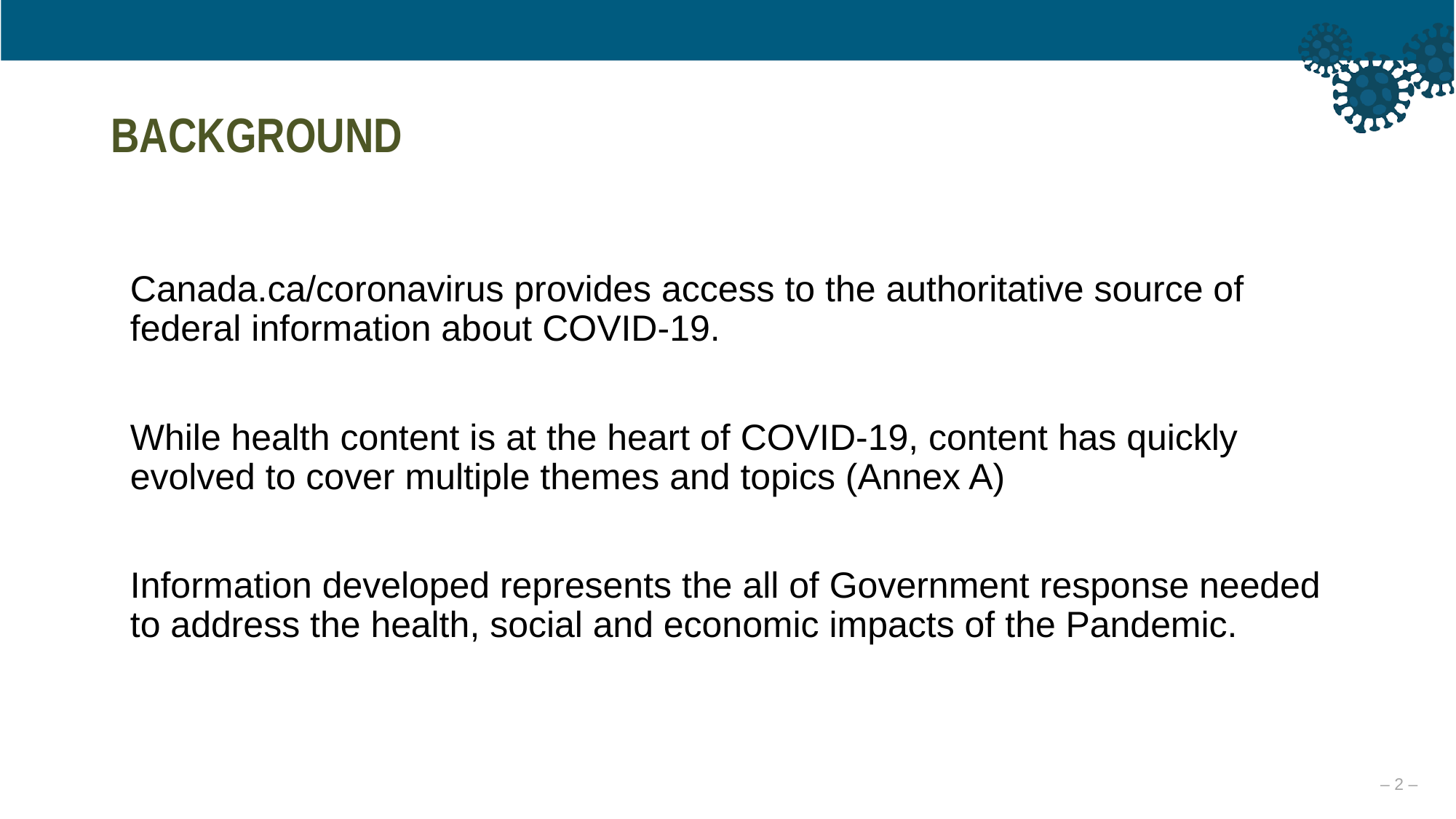

# BACKGROUND
Canada.ca/coronavirus provides access to the authoritative source of federal information about COVID-19.

While health content is at the heart of COVID-19, content has quickly evolved to cover multiple themes and topics (Annex A)

Information developed represents the all of Government response needed to address the health, social and economic impacts of the Pandemic.